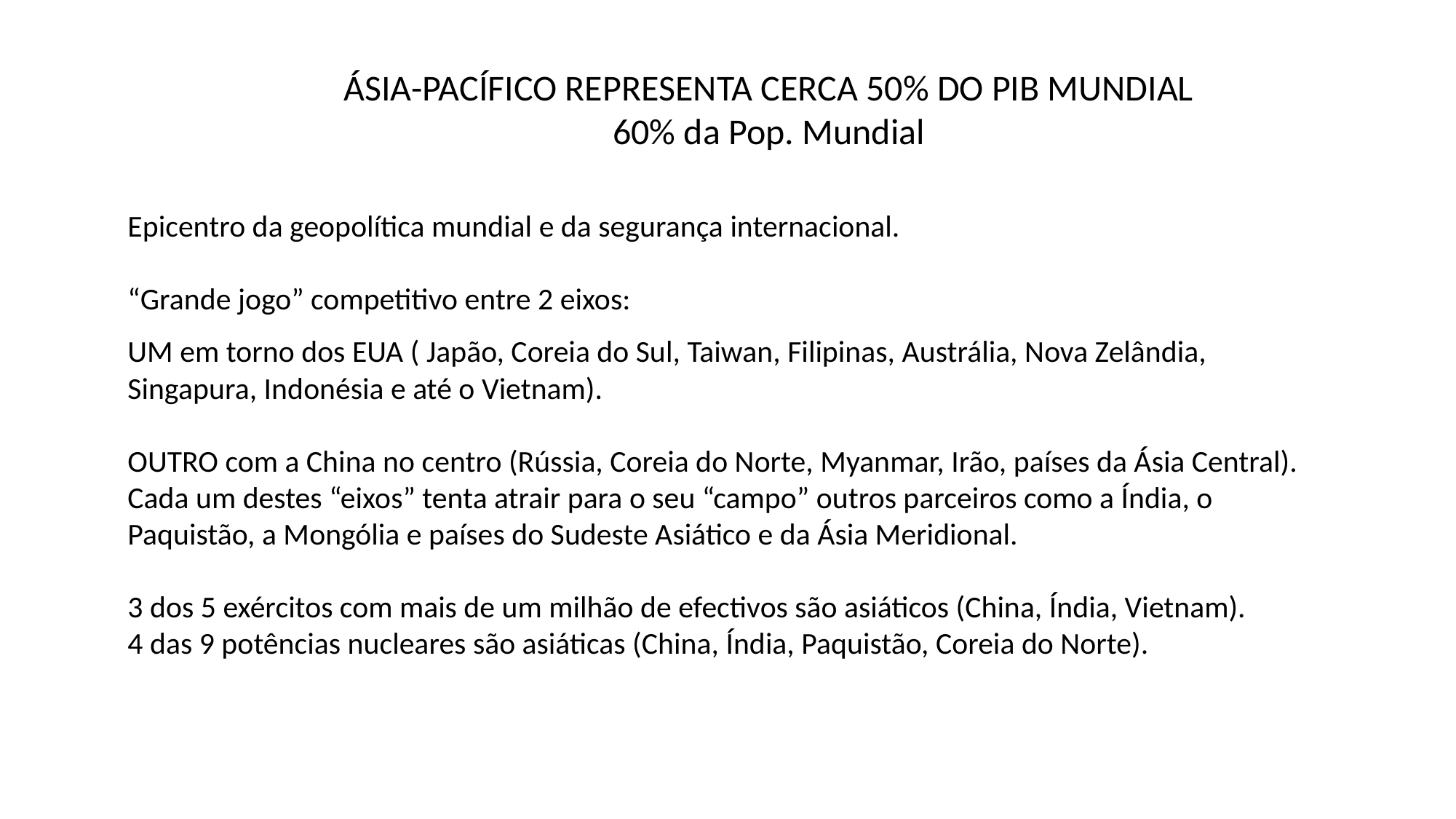

ÁSIA-PACÍFICO REPRESENTA CERCA 50% DO PIB MUNDIAL
60% da Pop. Mundial
Epicentro da geopolítica mundial e da segurança internacional.

“Grande jogo” competitivo entre 2 eixos:

UM em torno dos EUA ( Japão, Coreia do Sul, Taiwan, Filipinas, Austrália, Nova Zelândia, Singapura, Indonésia e até o Vietnam).

OUTRO com a China no centro (Rússia, Coreia do Norte, Myanmar, Irão, países da Ásia Central).
Cada um destes “eixos” tenta atrair para o seu “campo” outros parceiros como a Índia, o Paquistão, a Mongólia e países do Sudeste Asiático e da Ásia Meridional.

3 dos 5 exércitos com mais de um milhão de efectivos são asiáticos (China, Índia, Vietnam).
4 das 9 potências nucleares são asiáticas (China, Índia, Paquistão, Coreia do Norte).